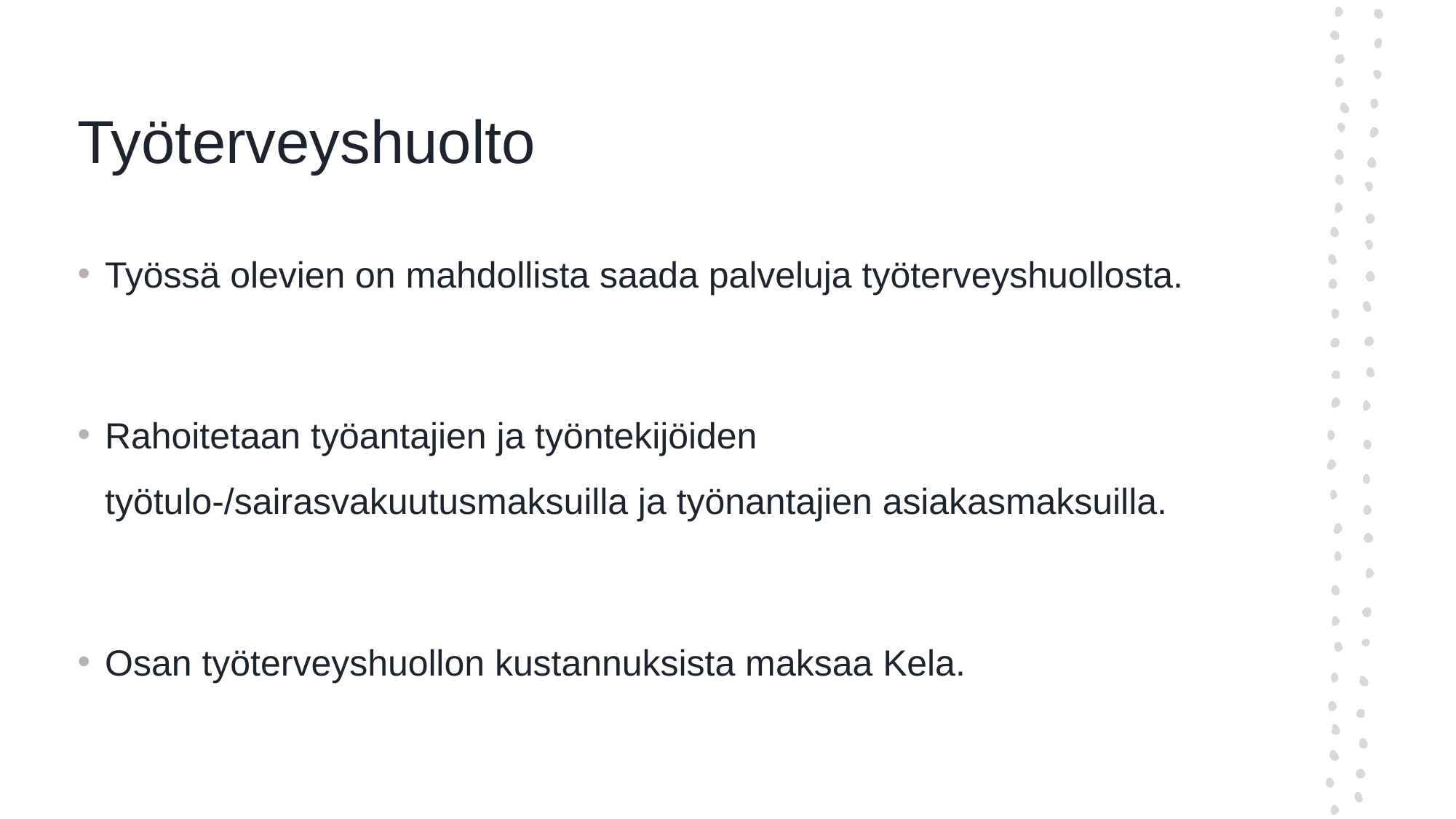

# Työterveyshuolto
Työssä olevien on mahdollista saada palveluja työterveyshuollosta.

Rahoitetaan työantajien ja työntekijöiden työtulo-/sairasvakuutusmaksuilla ja työnantajien asiakasmaksuilla.

Osan työterveyshuollon kustannuksista maksaa Kela.